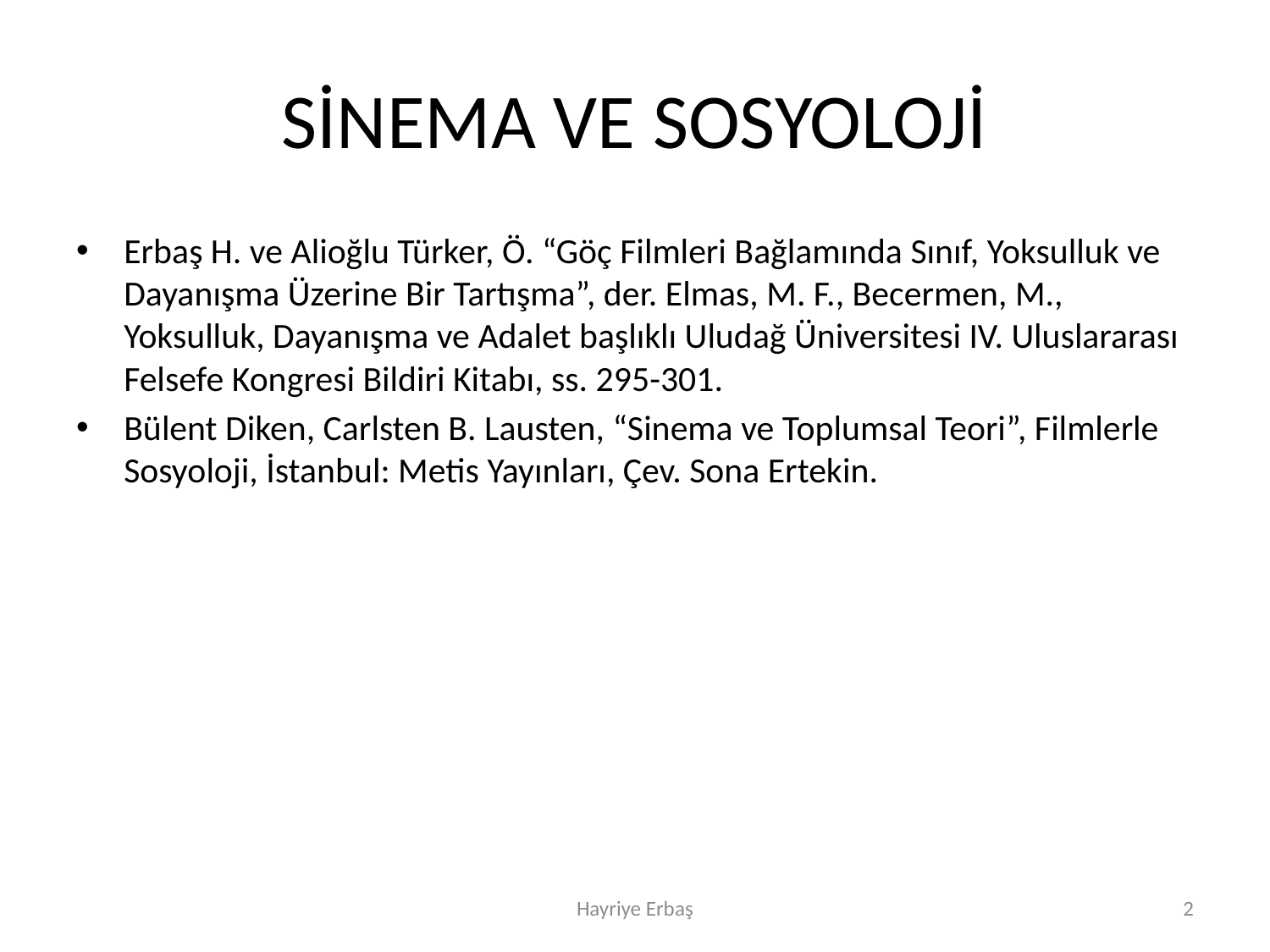

# SİNEMA VE SOSYOLOJİ
Erbaş H. ve Alioğlu Türker, Ö. “Göç Filmleri Bağlamında Sınıf, Yoksulluk ve Dayanışma Üzerine Bir Tartışma”, der. Elmas, M. F., Becermen, M., Yoksulluk, Dayanışma ve Adalet başlıklı Uludağ Üniversitesi IV. Uluslararası Felsefe Kongresi Bildiri Kitabı, ss. 295-301.
Bülent Diken, Carlsten B. Lausten, “Sinema ve Toplumsal Teori”, Filmlerle Sosyoloji, İstanbul: Metis Yayınları, Çev. Sona Ertekin.

Hayriye Erbaş
2